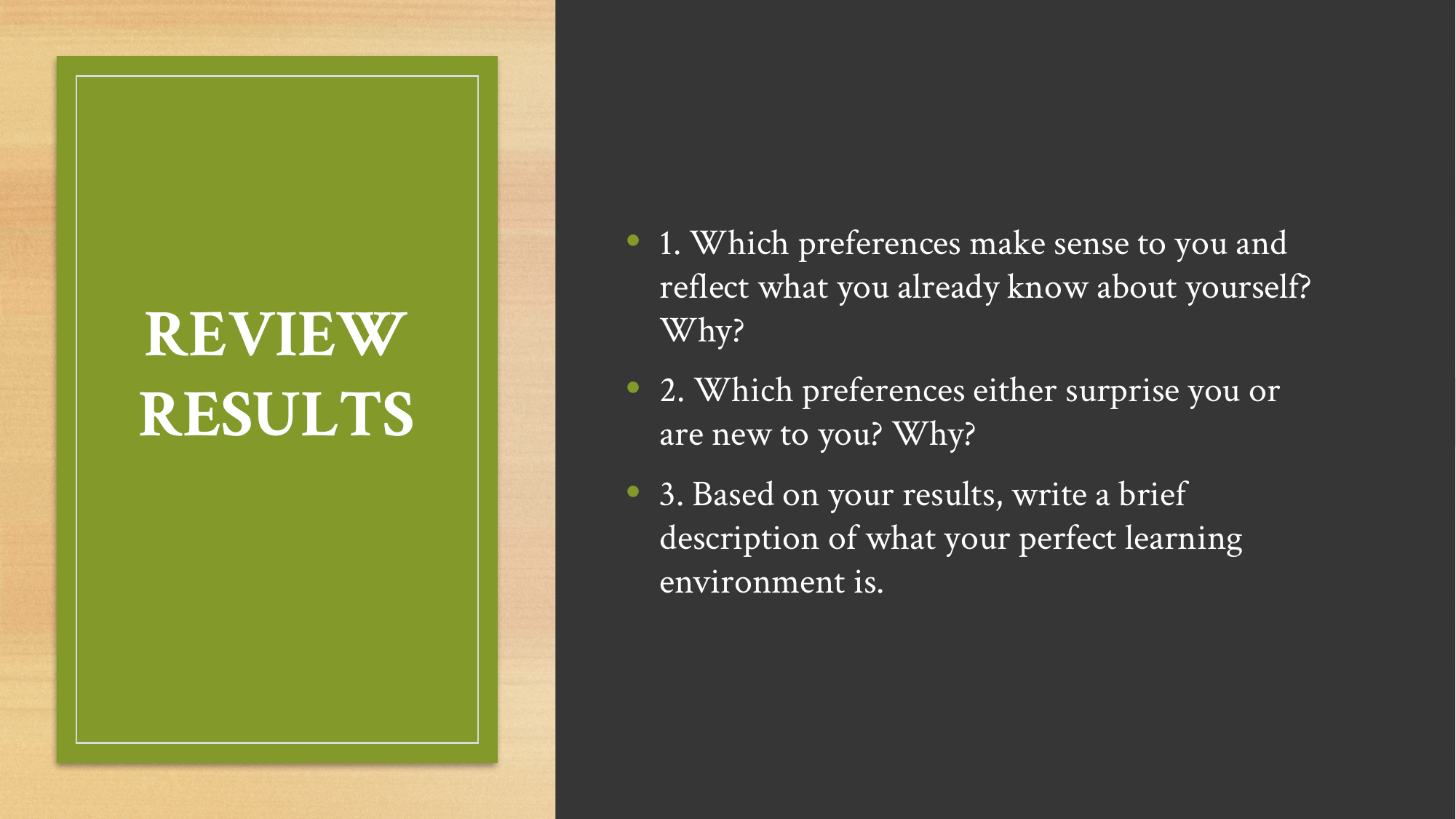

1. Which preferences make sense to you and reflect what you already know about yourself? Why?
2. Which preferences either surprise you or are new to you? Why?
3. Based on your results, write a brief description of what your perfect learning environment is.

# REVIEW RESULTS